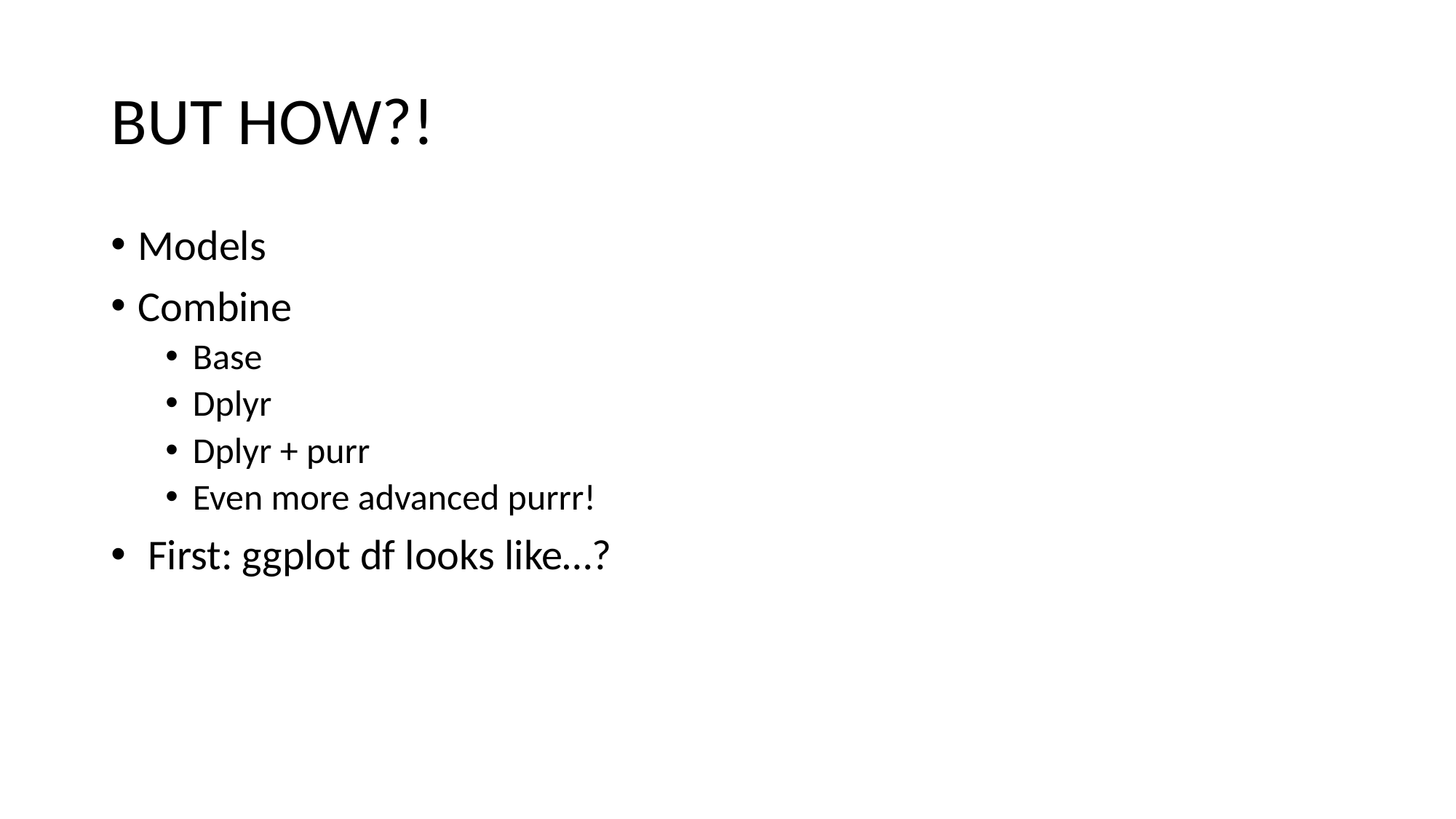

# BUT HOW?!
Models
Combine
Base
Dplyr
Dplyr + purr
Even more advanced purrr!
 First: ggplot df looks like…?